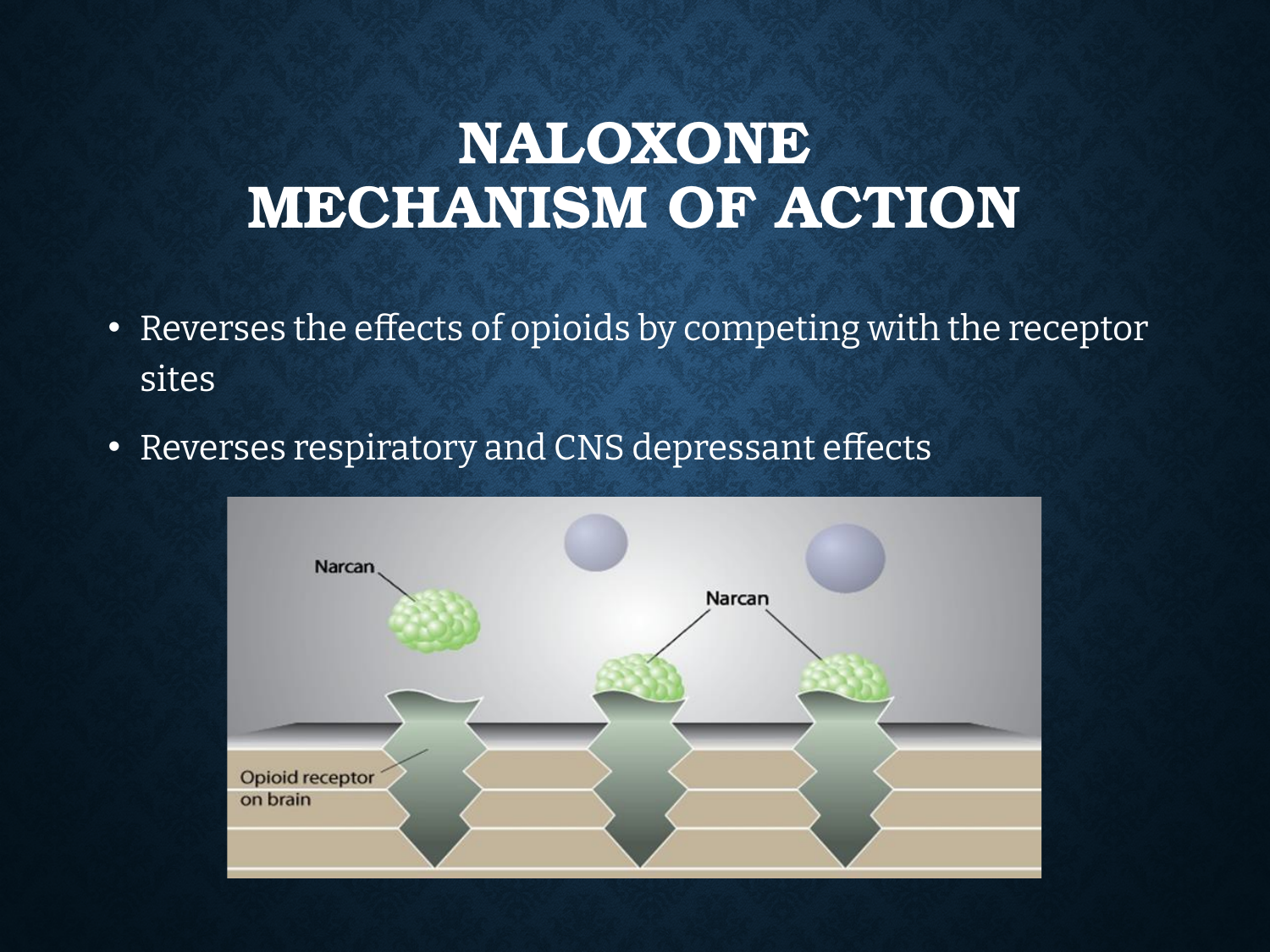

# Naloxone
Mechanism of Action
Reverses the effects of opioids by competing with the receptor sites
Reverses respiratory and CNS depressant effects